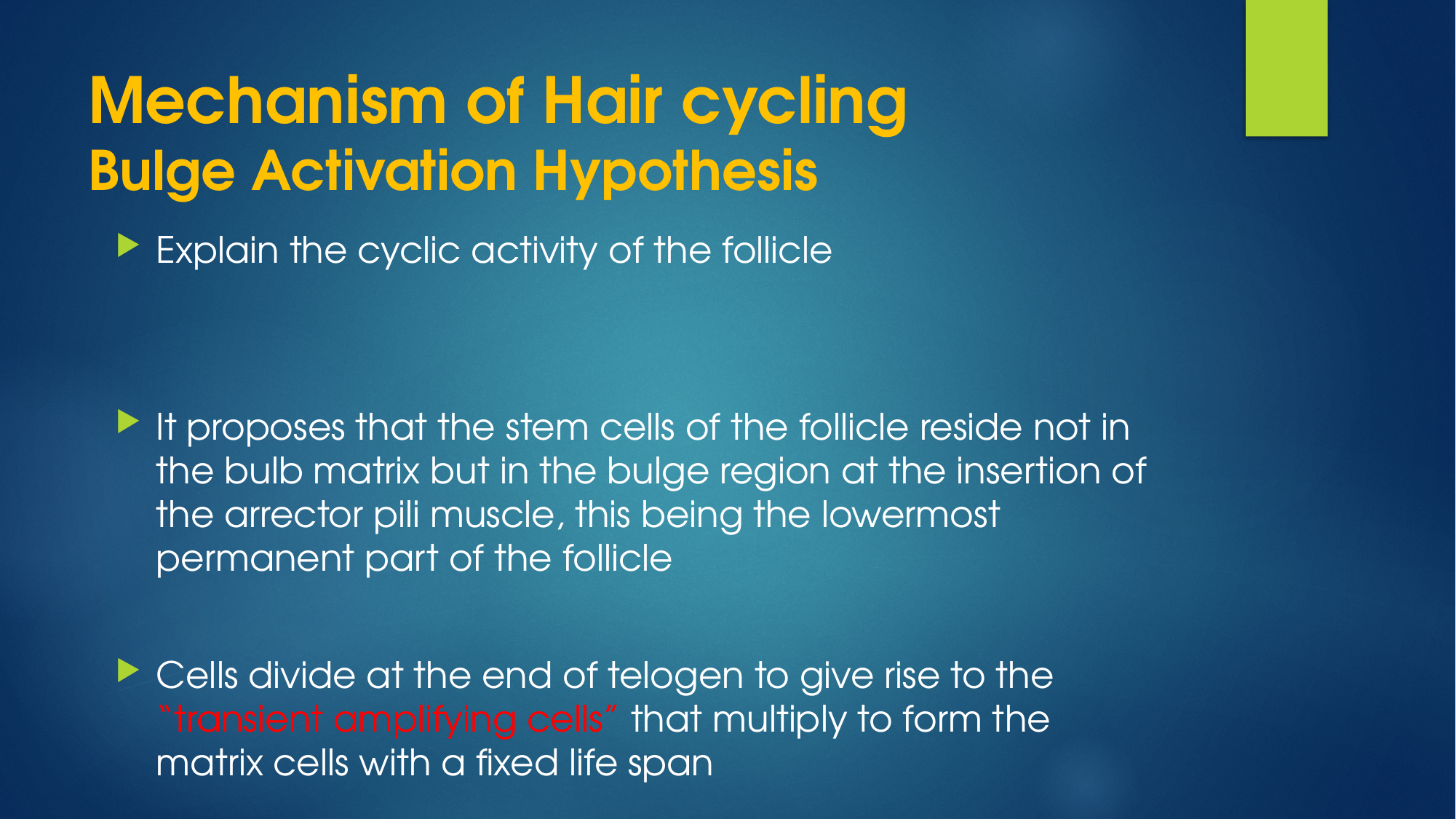

# Mechanism of Hair cycling Bulge Activation Hypothesis
Explain the cyclic activity of the follicle

It proposes that the stem cells of the follicle reside not in the bulb matrix but in the bulge region at the insertion of the arrector pili muscle, this being the lowermost permanent part of the follicle

Cells divide at the end of telogen to give rise to the “transient amplifying cells” that multiply to form the matrix cells with a fixed life span